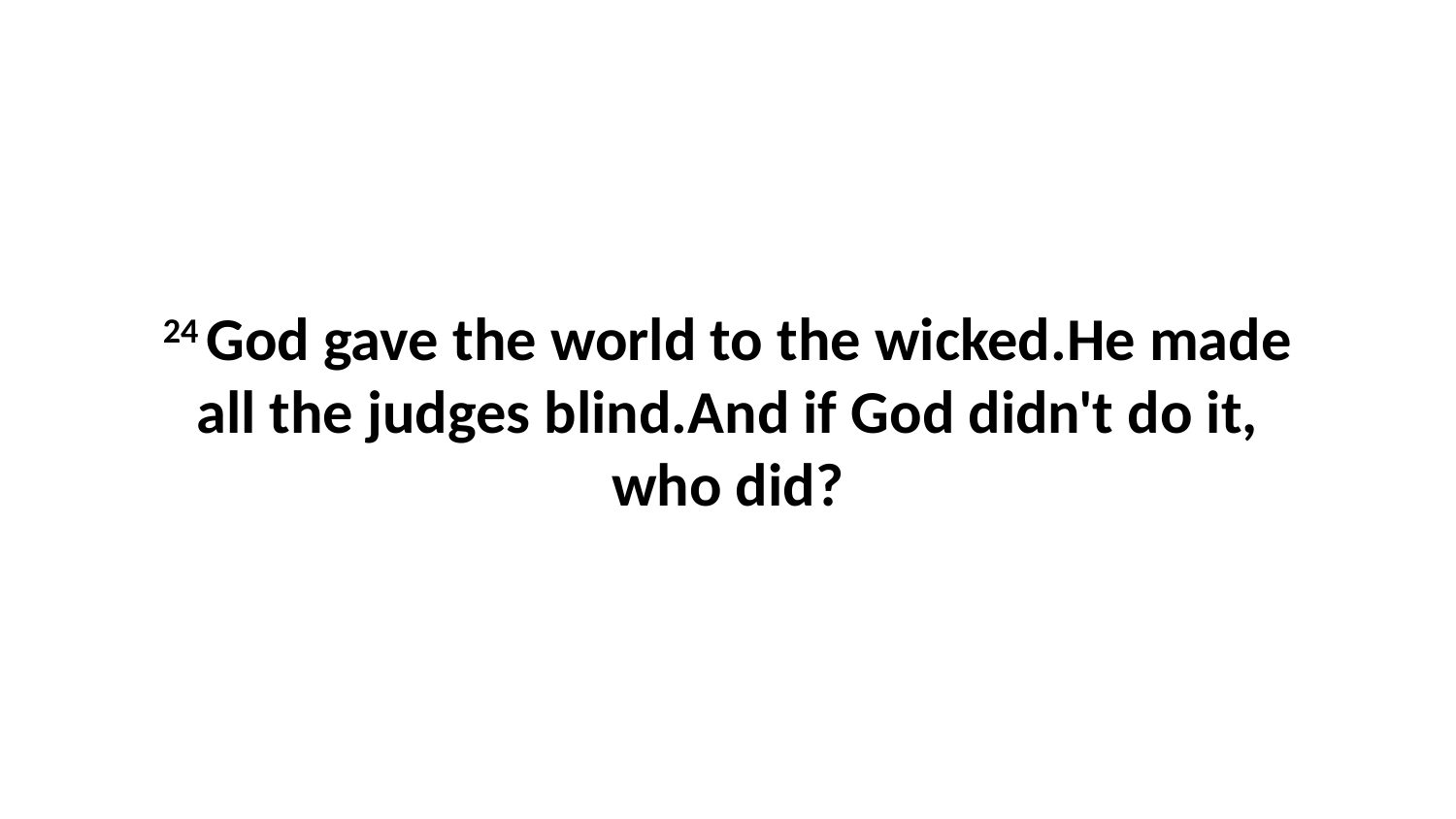

24 God gave the world to the wicked.He made all the judges blind.And if God didn't do it, who did?